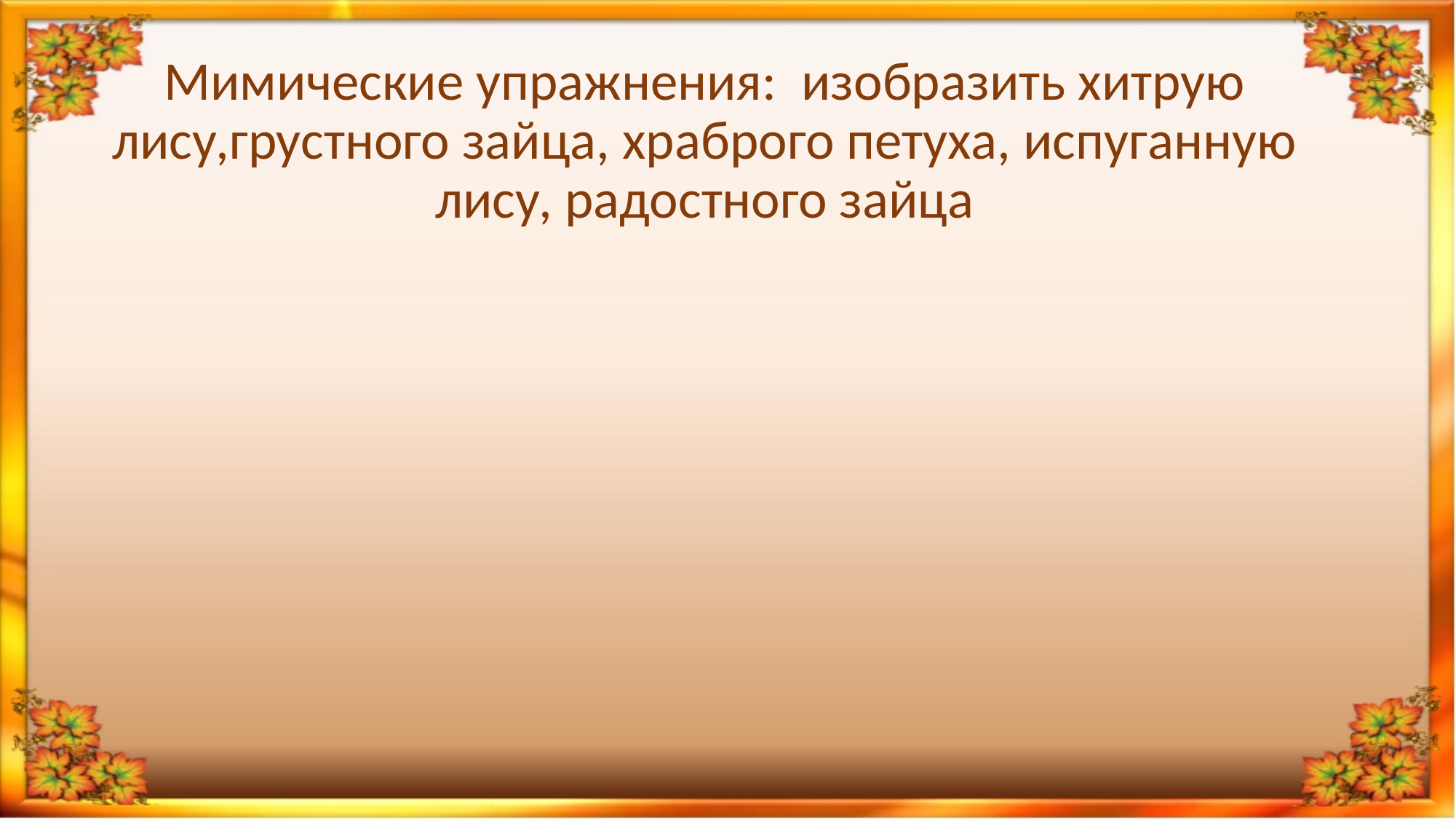

# Мимические упражнения:  изобразить хитрую лису,грустного зайца, храброго петуха, испуганную лису, радостного зайца